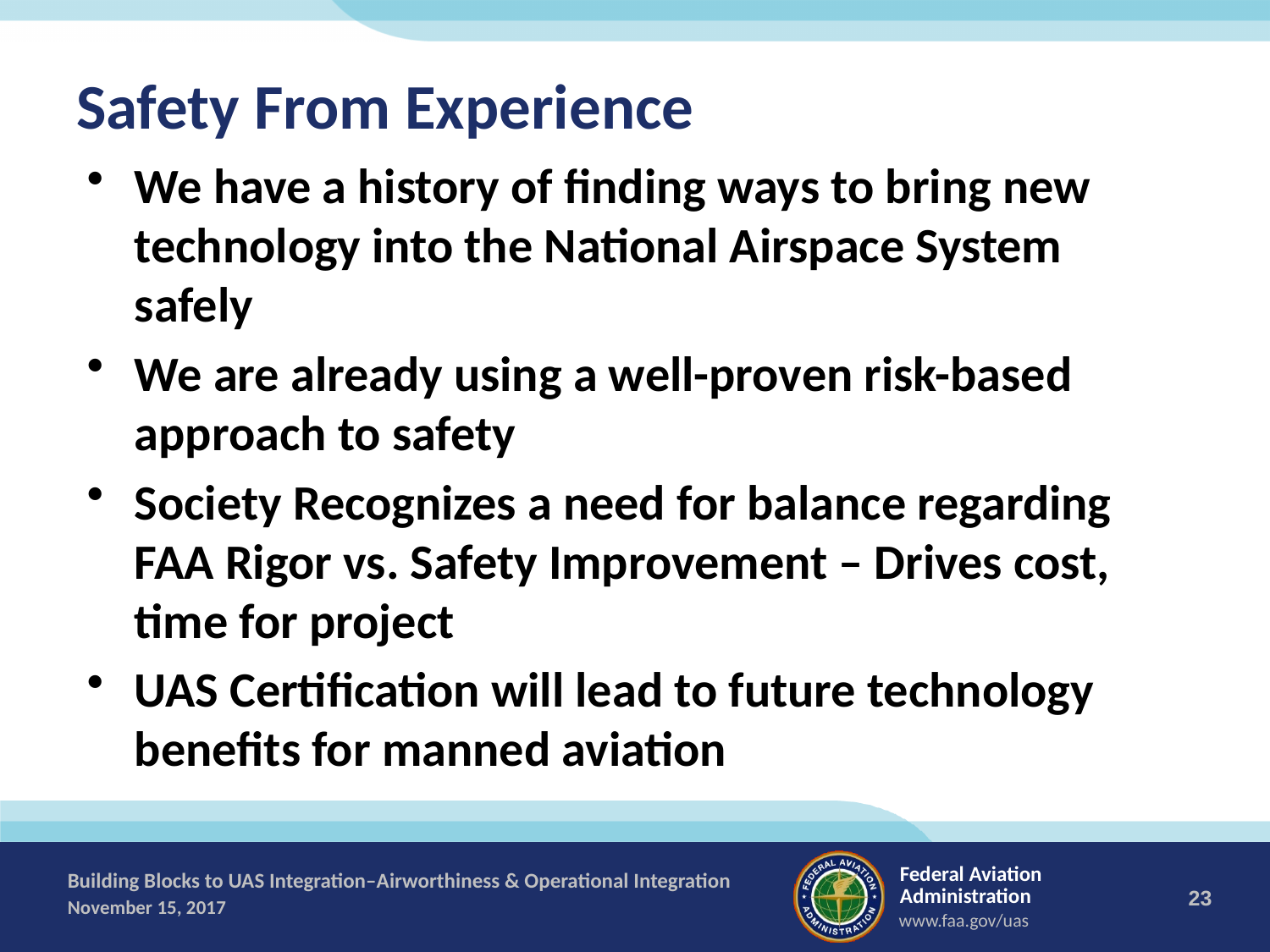

# Safety From Experience
We have a history of finding ways to bring new technology into the National Airspace System safely
We are already using a well-proven risk-based approach to safety
Society Recognizes a need for balance regarding FAA Rigor vs. Safety Improvement – Drives cost, time for project
UAS Certification will lead to future technology benefits for manned aviation